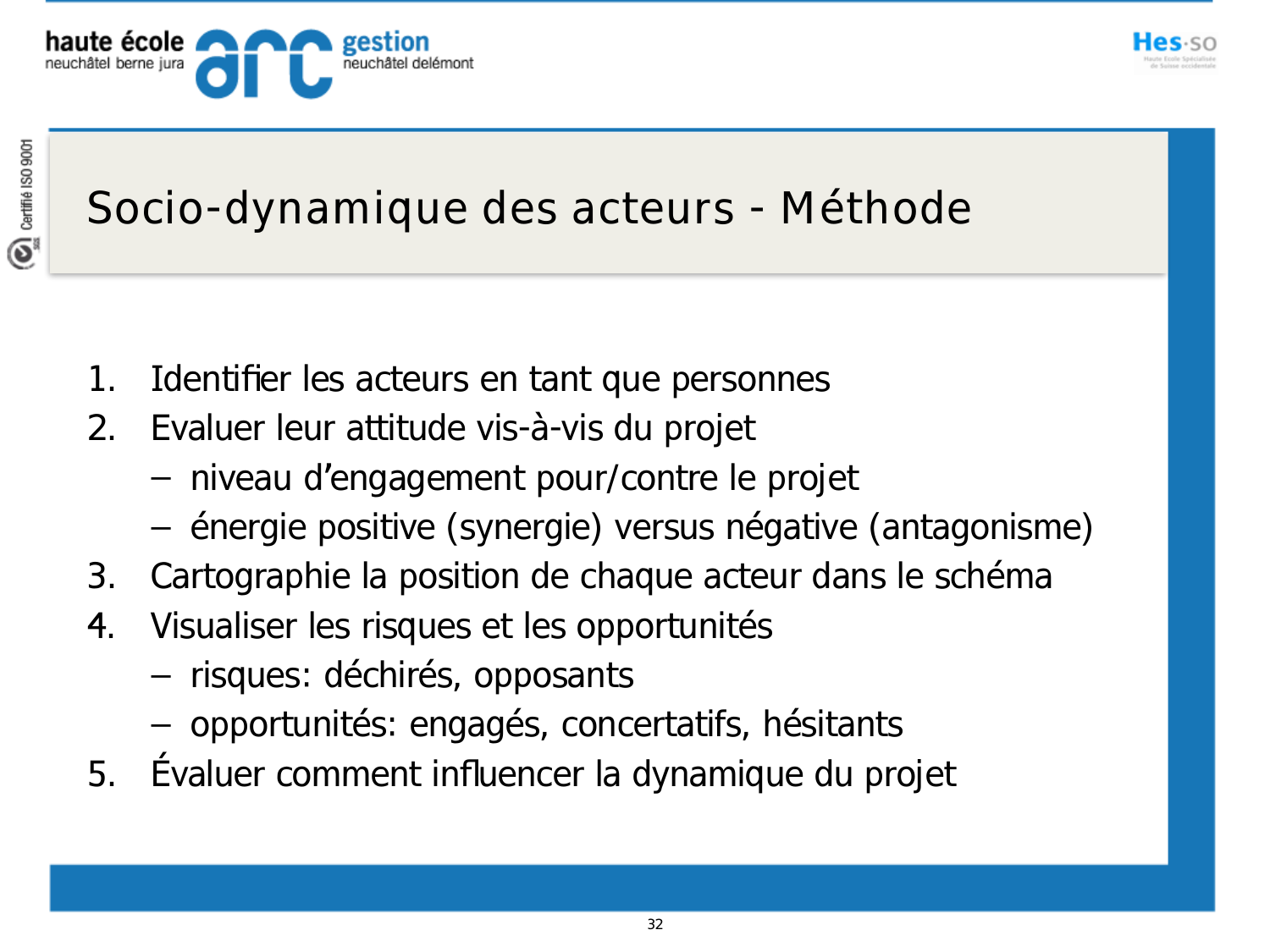

Socio-dynamique des acteurs - Méthode
Identifier les acteurs en tant que personnes
Evaluer leur attitude vis-à-vis du projet
niveau d’engagement pour/contre le projet
énergie positive (synergie) versus négative (antagonisme)
Cartographie la position de chaque acteur dans le schéma
Visualiser les risques et les opportunités
risques: déchirés, opposants
opportunités: engagés, concertatifs, hésitants
Évaluer comment influencer la dynamique du projet

32